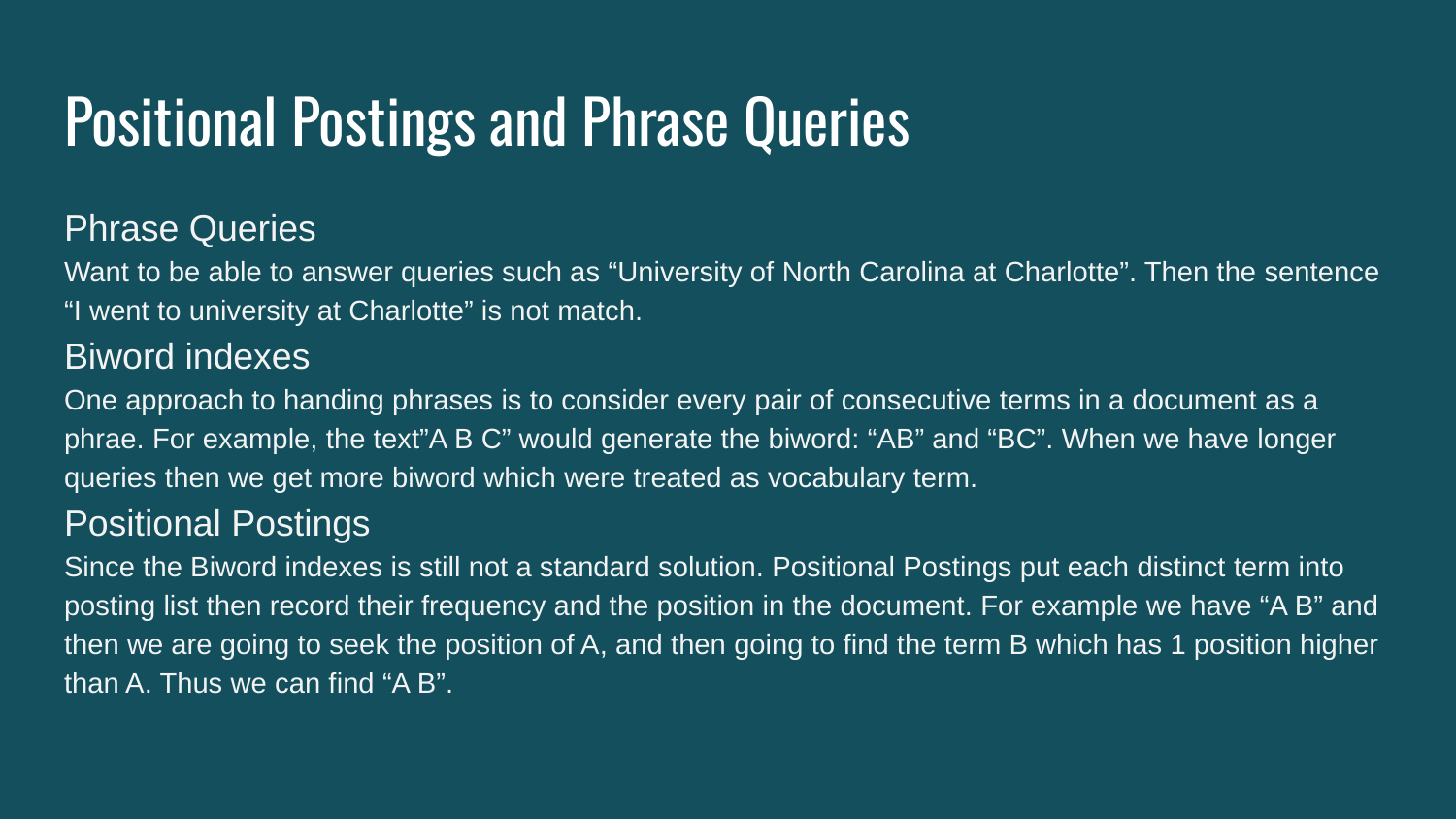

# Positional Postings and Phrase Queries
Phrase Queries
Want to be able to answer queries such as “University of North Carolina at Charlotte”. Then the sentence “I went to university at Charlotte” is not match.
Biword indexes
One approach to handing phrases is to consider every pair of consecutive terms in a document as a phrae. For example, the text”A B C” would generate the biword: “AB” and “BC”. When we have longer queries then we get more biword which were treated as vocabulary term.
Positional Postings
Since the Biword indexes is still not a standard solution. Positional Postings put each distinct term into posting list then record their frequency and the position in the document. For example we have “A B” and then we are going to seek the position of A, and then going to find the term B which has 1 position higher than A. Thus we can find “A B”.